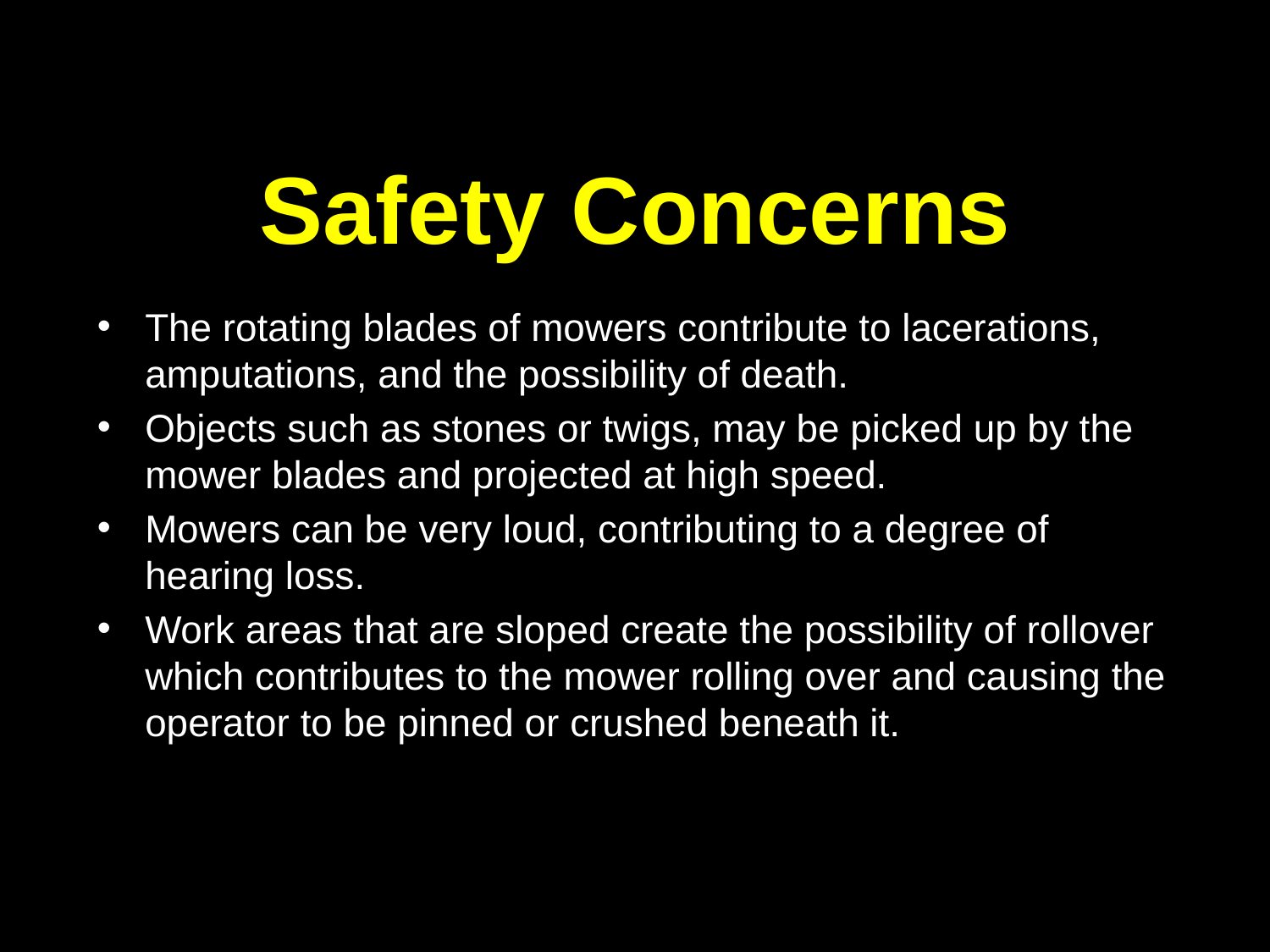

# Safety Concerns
The rotating blades of mowers contribute to lacerations, amputations, and the possibility of death.
Objects such as stones or twigs, may be picked up by the mower blades and projected at high speed.
Mowers can be very loud, contributing to a degree of hearing loss.
Work areas that are sloped create the possibility of rollover which contributes to the mower rolling over and causing the operator to be pinned or crushed beneath it.